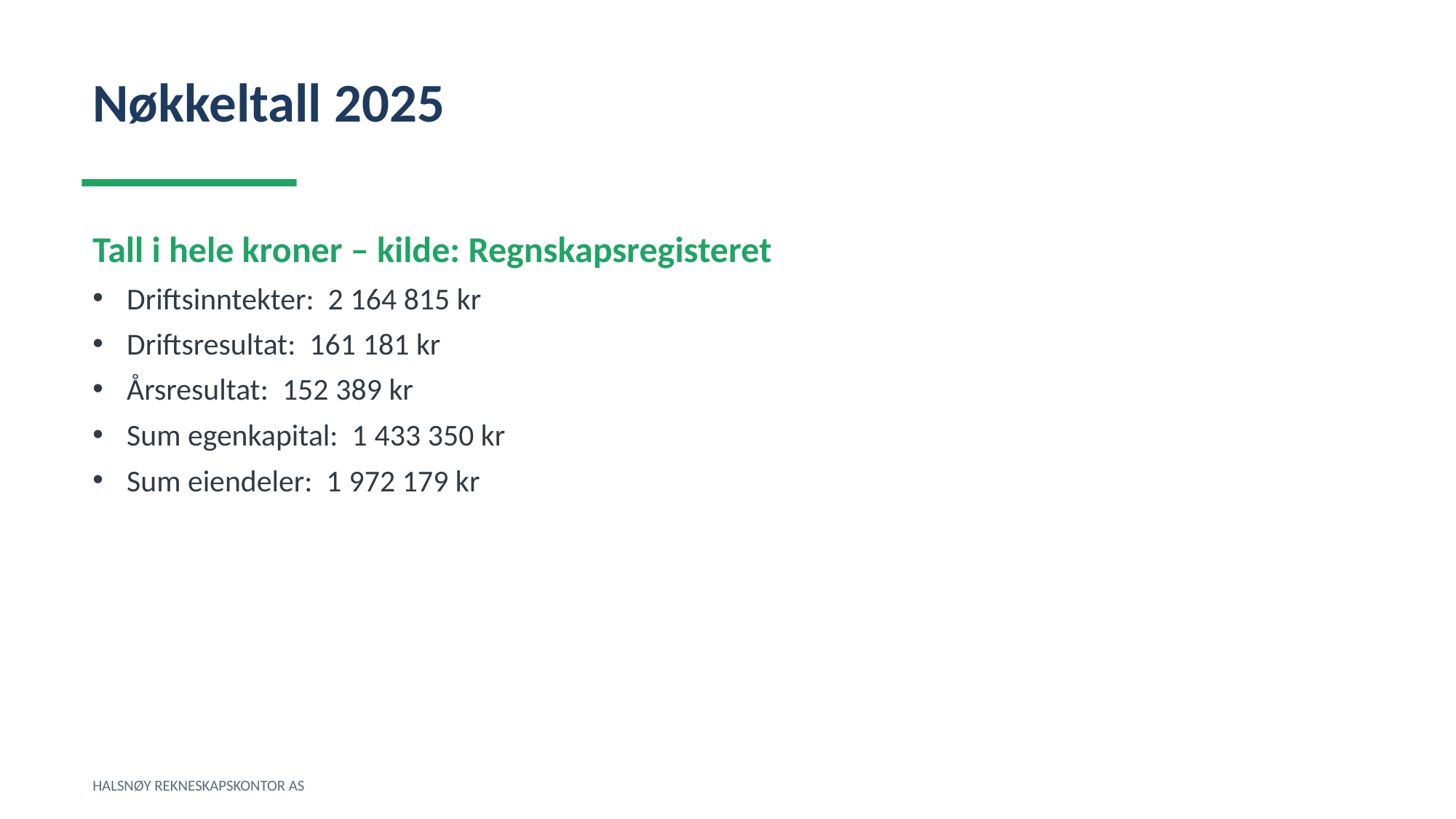

Nøkkeltall 2025

Tall i hele kroner – kilde: Regnskapsregisteret
Driftsinntekter:  2 164 815 kr
Driftsresultat:  161 181 kr
Årsresultat:  152 389 kr
Sum egenkapital:  1 433 350 kr
Sum eiendeler:  1 972 179 kr
HALSNØY REKNESKAPSKONTOR AS